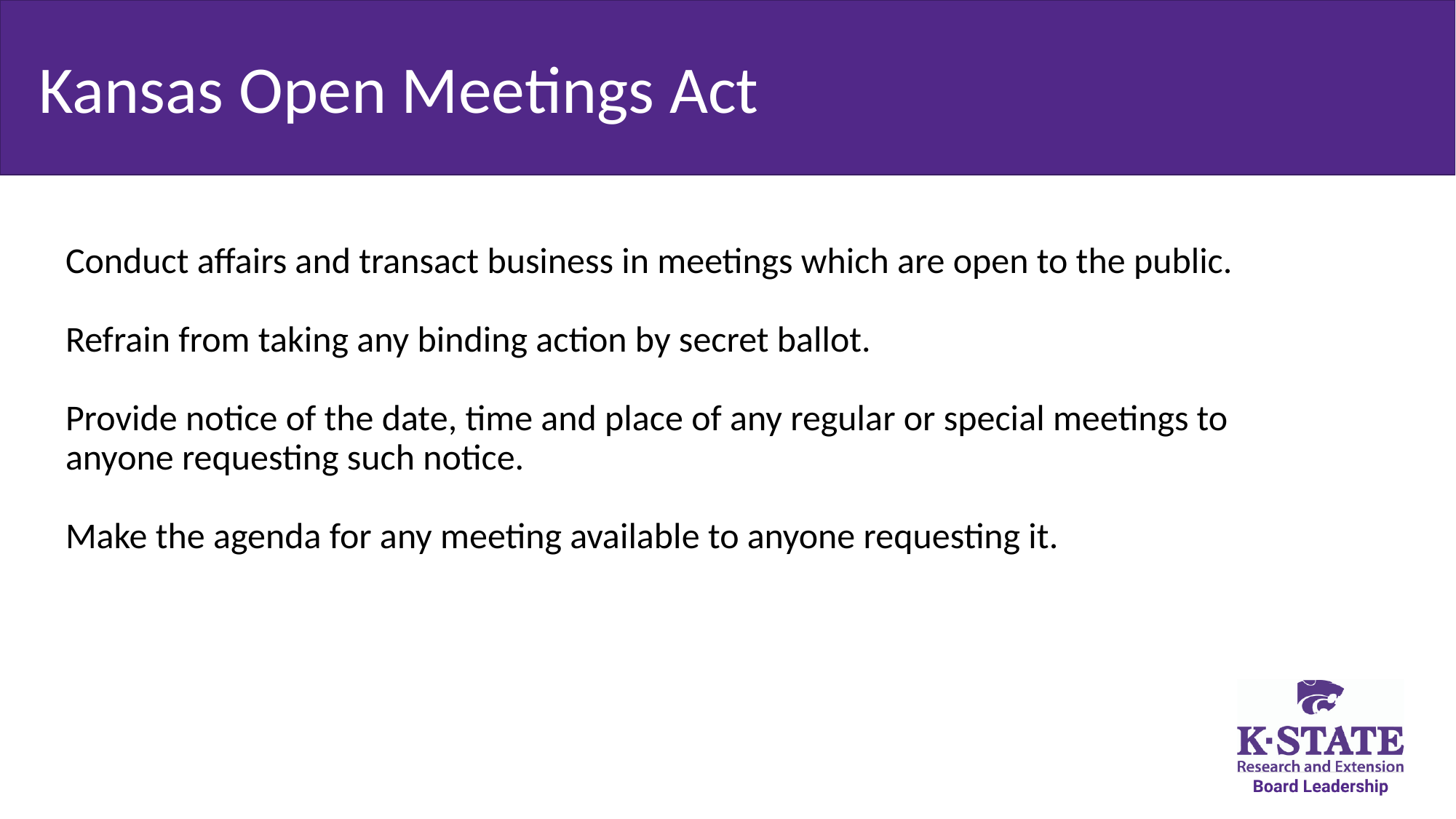

# Kansas Open Meetings Act
Conduct affairs and transact business in meetings which are open to the public.

Refrain from taking any binding action by secret ballot.

Provide notice of the date, time and place of any regular or special meetings to anyone requesting such notice.

Make the agenda for any meeting available to anyone requesting it.